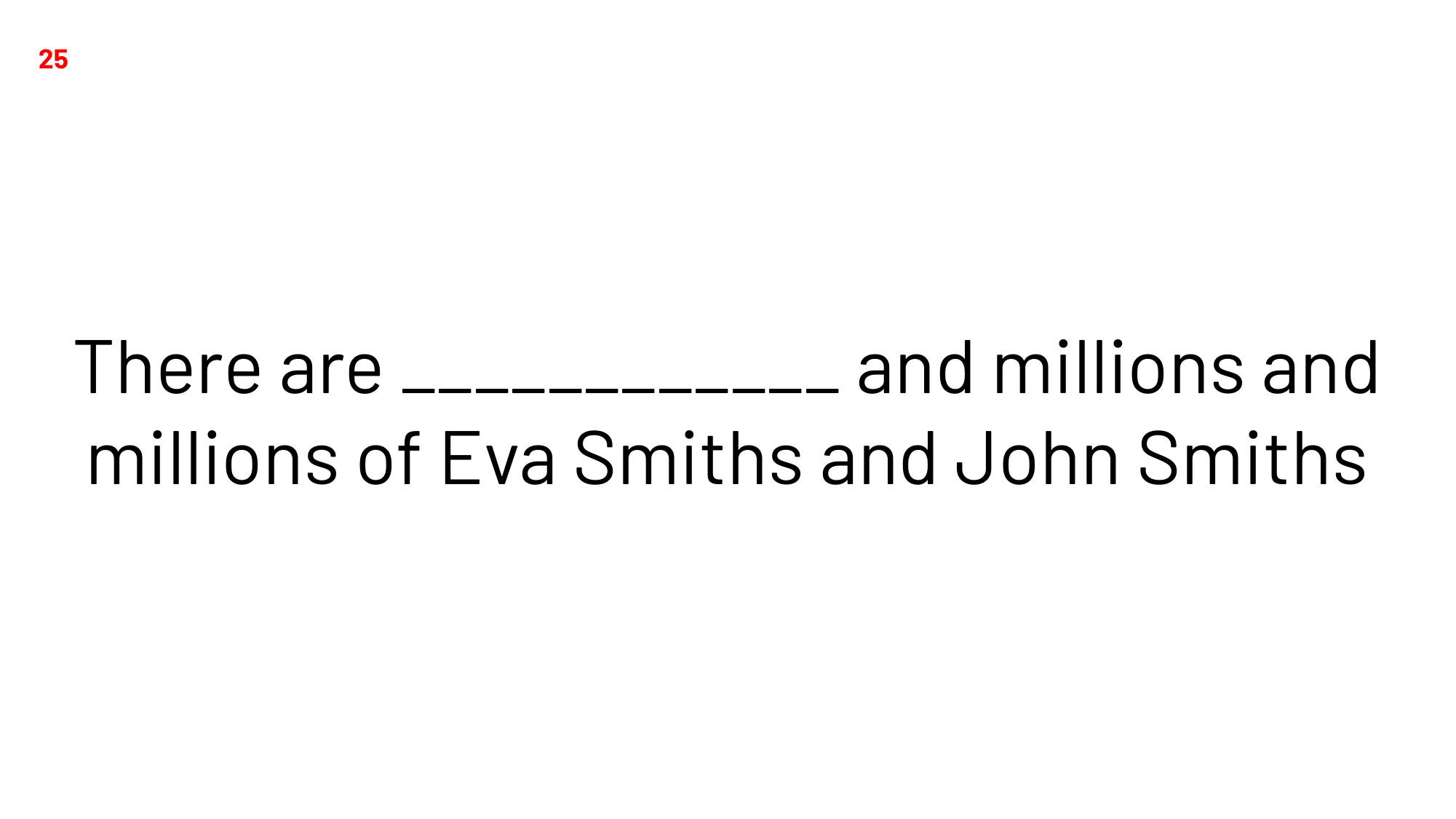

25
There are ____________ and millions and millions of Eva Smiths and John Smiths